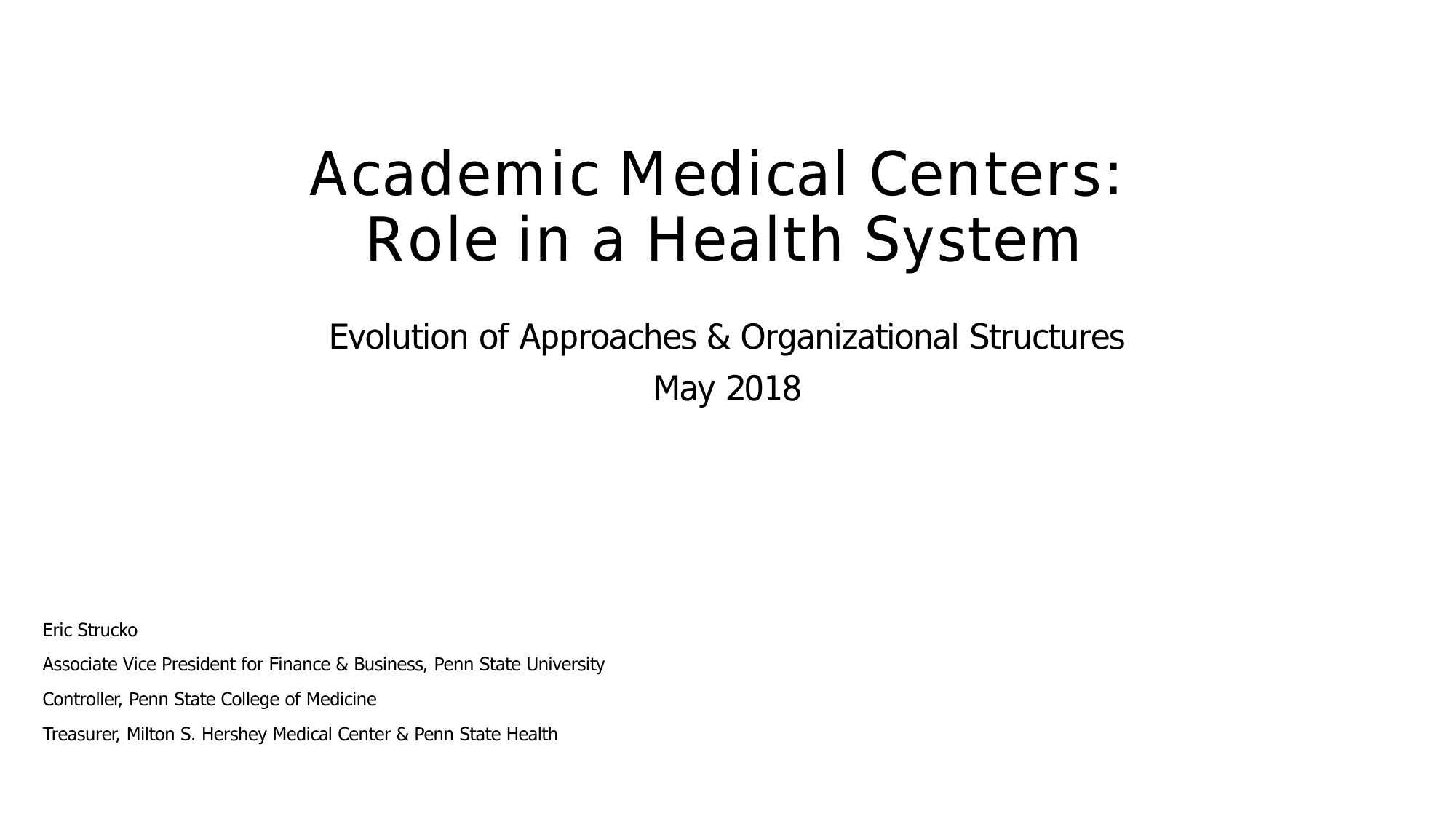

# Academic Medical Centers: Role in a Health System
Evolution of Approaches & Organizational Structures
May 2018
Eric Strucko
Associate Vice President for Finance & Business, Penn State University
Controller, Penn State College of Medicine
Treasurer, Milton S. Hershey Medical Center & Penn State Health